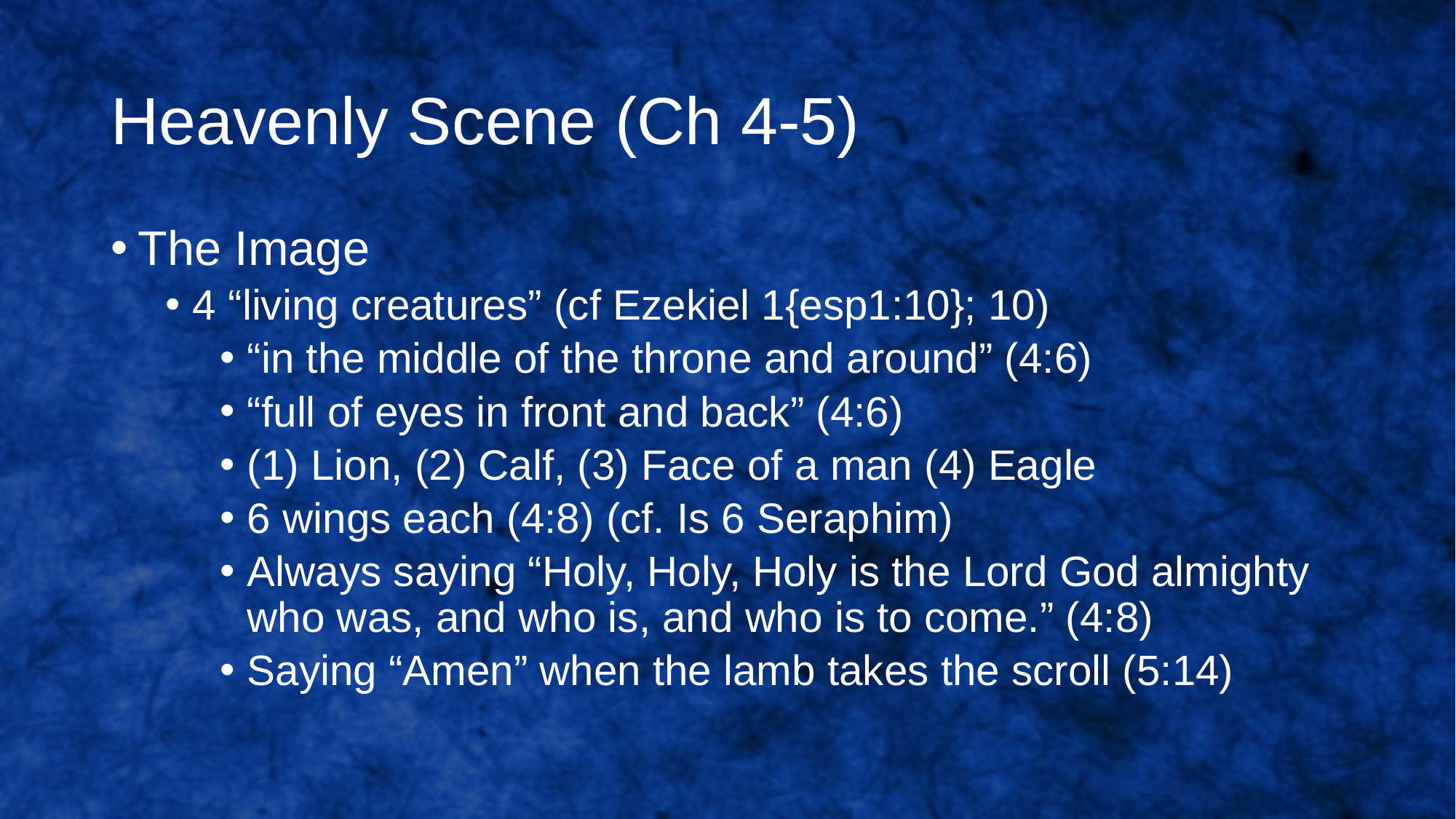

# Heavenly Scene (Ch 4-5)
The Image
4 “living creatures” (cf Ezekiel 1{esp1:10}; 10)
“in the middle of the throne and around” (4:6)
“full of eyes in front and back” (4:6)
(1) Lion, (2) Calf, (3) Face of a man (4) Eagle
6 wings each (4:8) (cf. Is 6 Seraphim)
Always saying “Holy, Holy, Holy is the Lord God almighty who was, and who is, and who is to come.” (4:8)
Saying “Amen” when the lamb takes the scroll (5:14)